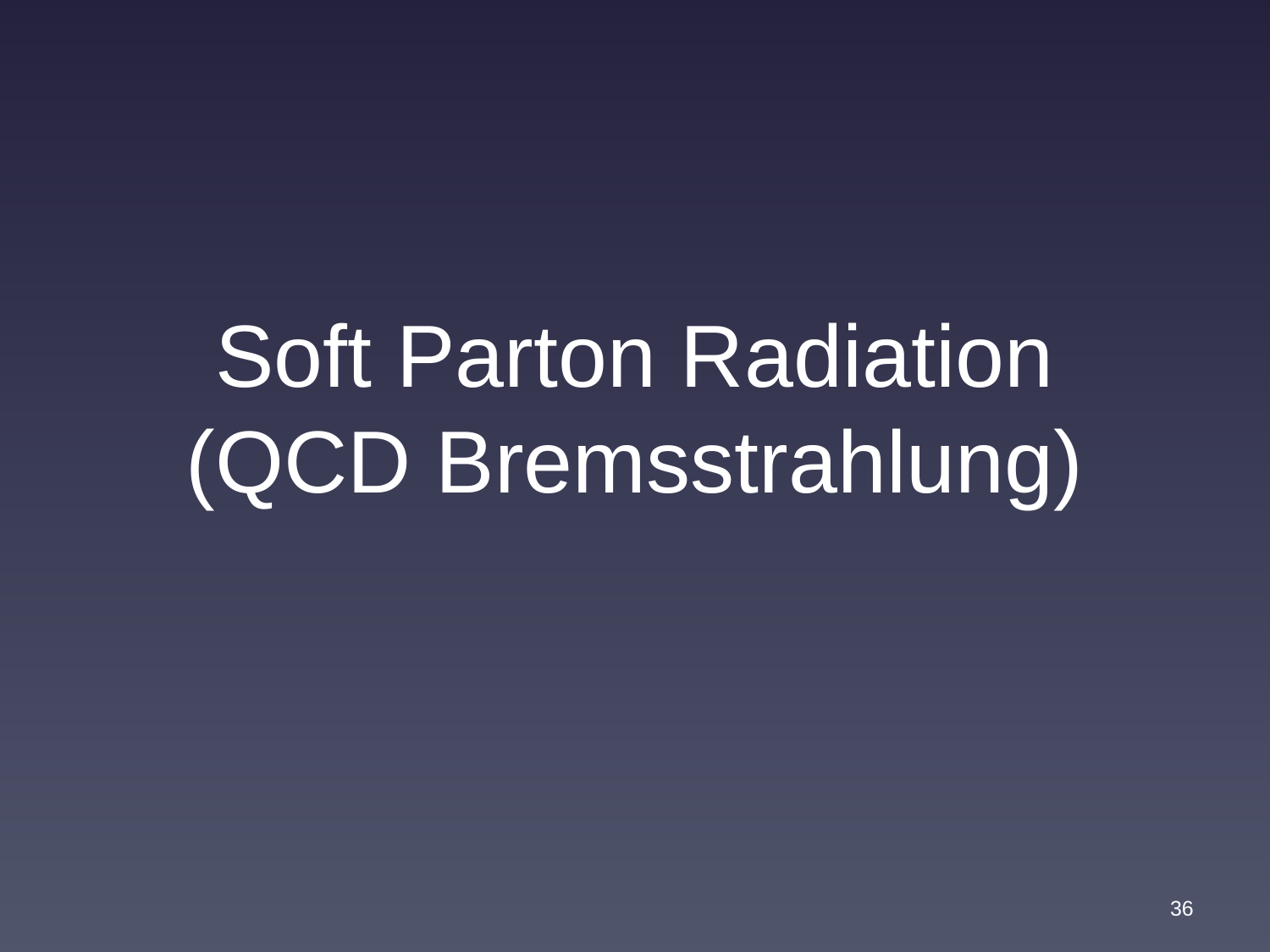

# Soft Parton Radiation (QCD Bremsstrahlung)
36